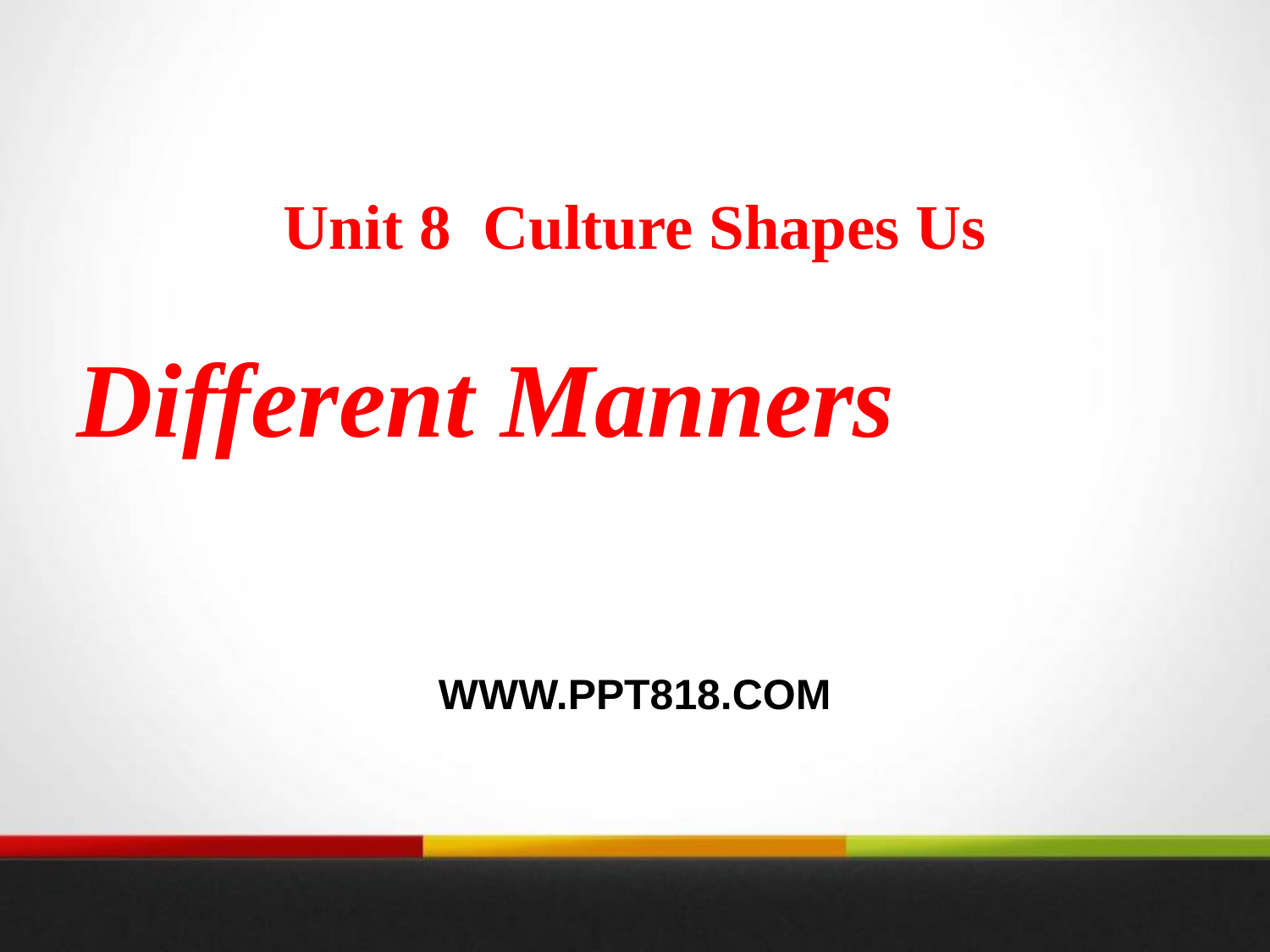

Unit 8  Culture Shapes Us
Different Manners
WWW.PPT818.COM